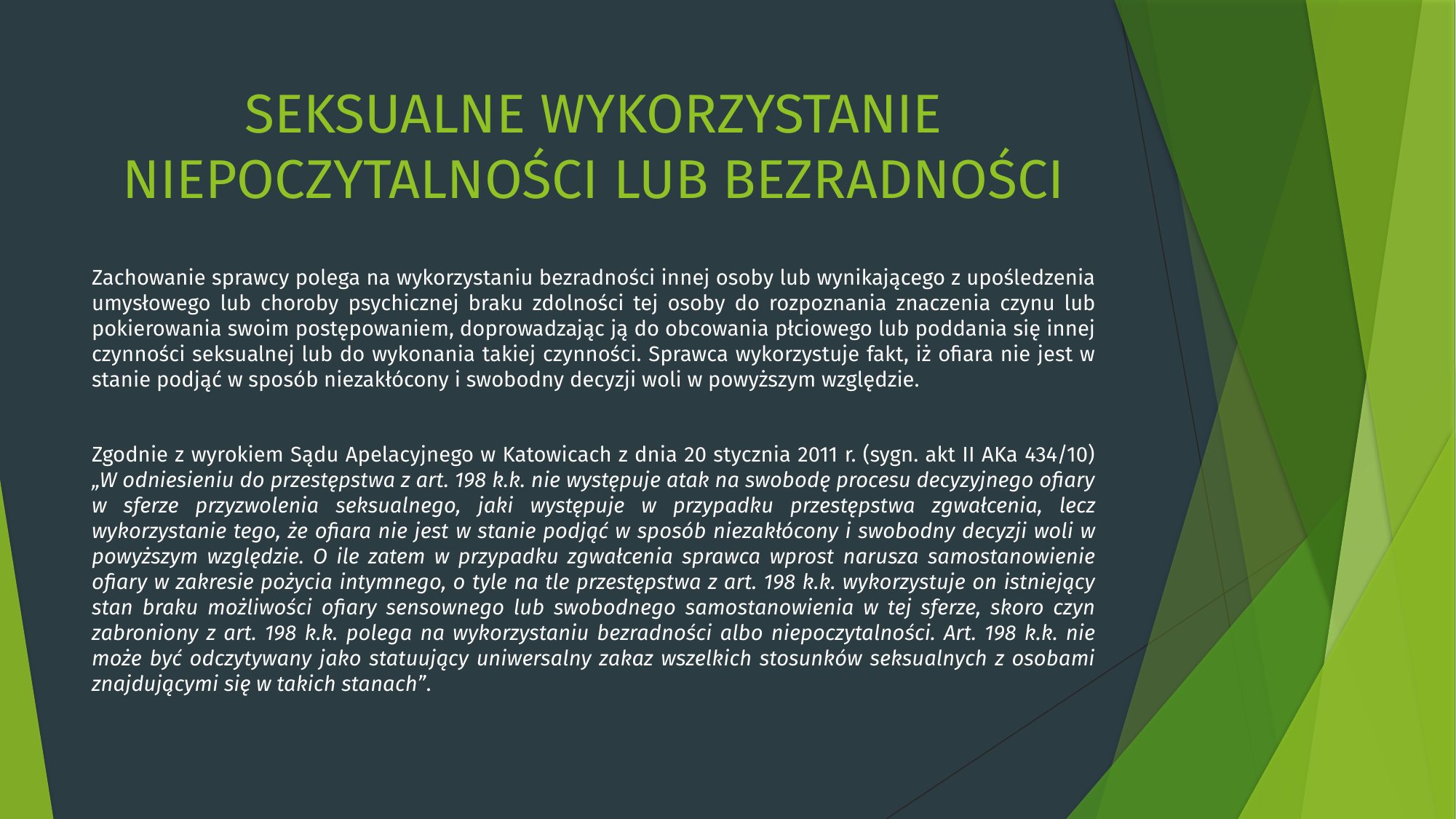

# SEKSUALNE WYKORZYSTANIE NIEPOCZYTALNOŚCI LUB BEZRADNOŚCI
Zachowanie sprawcy polega na wykorzystaniu bezradności innej osoby lub wynikającego z upośledzenia umysłowego lub choroby psychicznej braku zdolności tej osoby do rozpoznania znaczenia czynu lub pokierowania swoim postępowaniem, doprowadzając ją do obcowania płciowego lub poddania się innej czynności seksualnej lub do wykonania takiej czynności. Sprawca wykorzystuje fakt, iż ofiara nie jest w stanie podjąć w sposób niezakłócony i swobodny decyzji woli w powyższym względzie.

Zgodnie z wyrokiem Sądu Apelacyjnego w Katowicach z dnia 20 stycznia 2011 r. (sygn. akt II AKa 434/10) „W odniesieniu do przestępstwa z art. 198 k.k. nie występuje atak na swobodę procesu decyzyjnego ofiary w sferze przyzwolenia seksualnego, jaki występuje w przypadku przestępstwa zgwałcenia, lecz wykorzystanie tego, że ofiara nie jest w stanie podjąć w sposób niezakłócony i swobodny decyzji woli w powyższym względzie. O ile zatem w przypadku zgwałcenia sprawca wprost narusza samostanowienie ofiary w zakresie pożycia intymnego, o tyle na tle przestępstwa z art. 198 k.k. wykorzystuje on istniejący stan braku możliwości ofiary sensownego lub swobodnego samostanowienia w tej sferze, skoro czyn zabroniony z art. 198 k.k. polega na wykorzystaniu bezradności albo niepoczytalności. Art. 198 k.k. nie może być odczytywany jako statuujący uniwersalny zakaz wszelkich stosunków seksualnych z osobami znajdującymi się w takich stanach”.